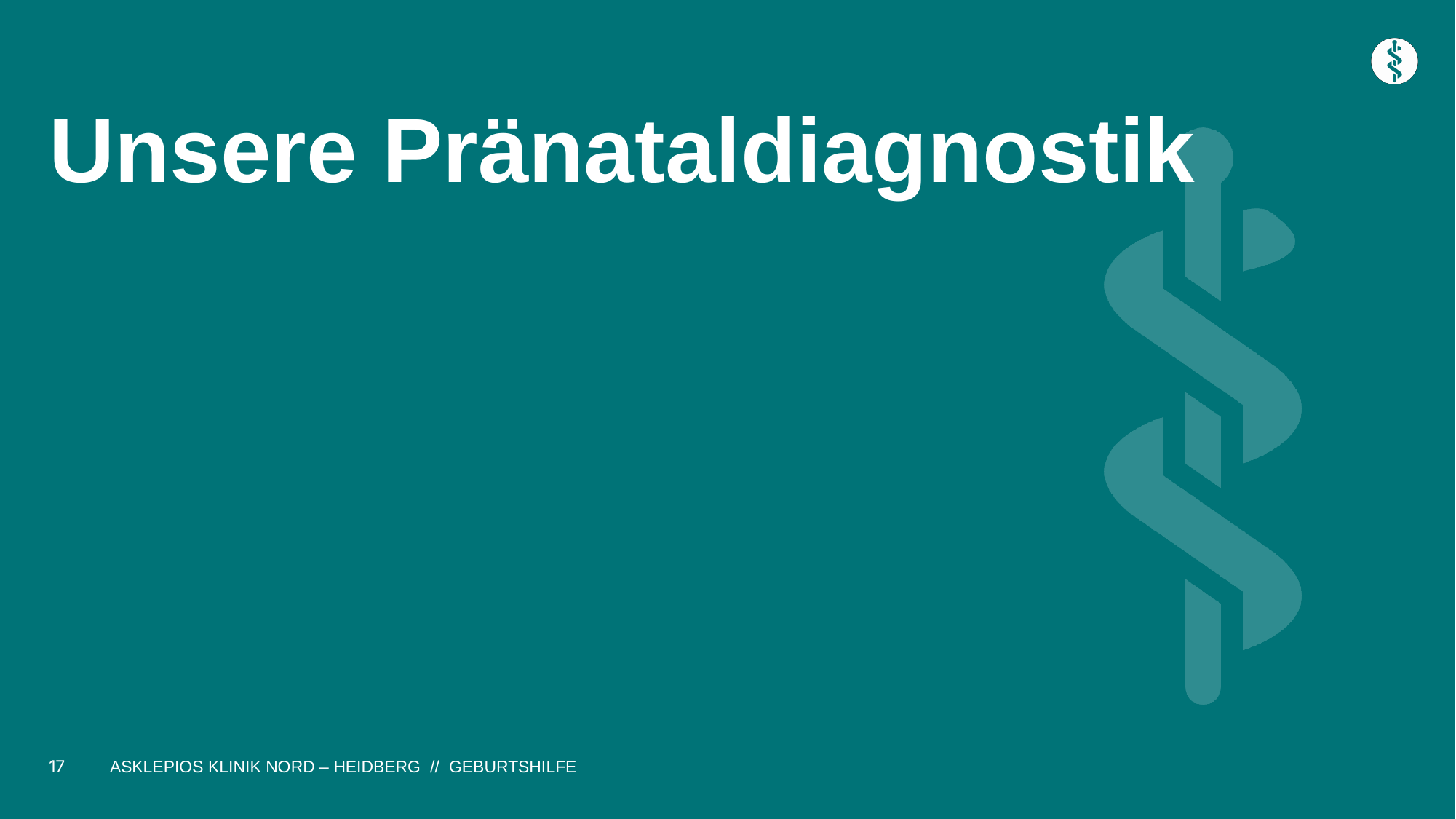

# Unsere Pränataldiagnostik
17
ASKLEPIOS KLINIK NORD – HEIDBERG  //  GEBURTSHILFE